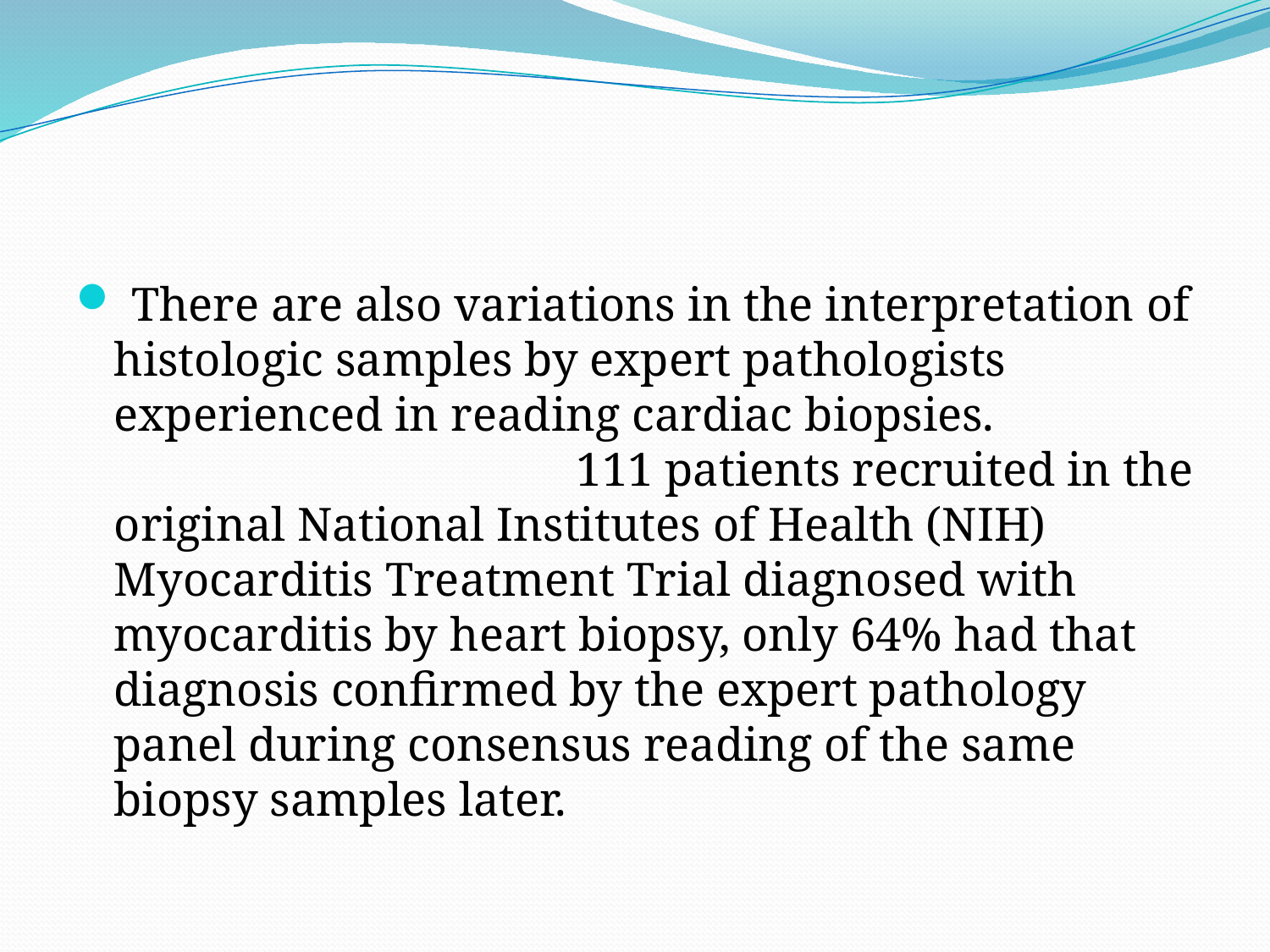

#
 There are also variations in the interpretation of histologic samples by expert pathologists experienced in reading cardiac biopsies.                                                        111 patients recruited in the original National Institutes of Health (NIH) Myocarditis Treatment Trial diagnosed with myocarditis by heart biopsy, only 64% had that diagnosis confirmed by the expert pathology panel during consensus reading of the same biopsy samples later.